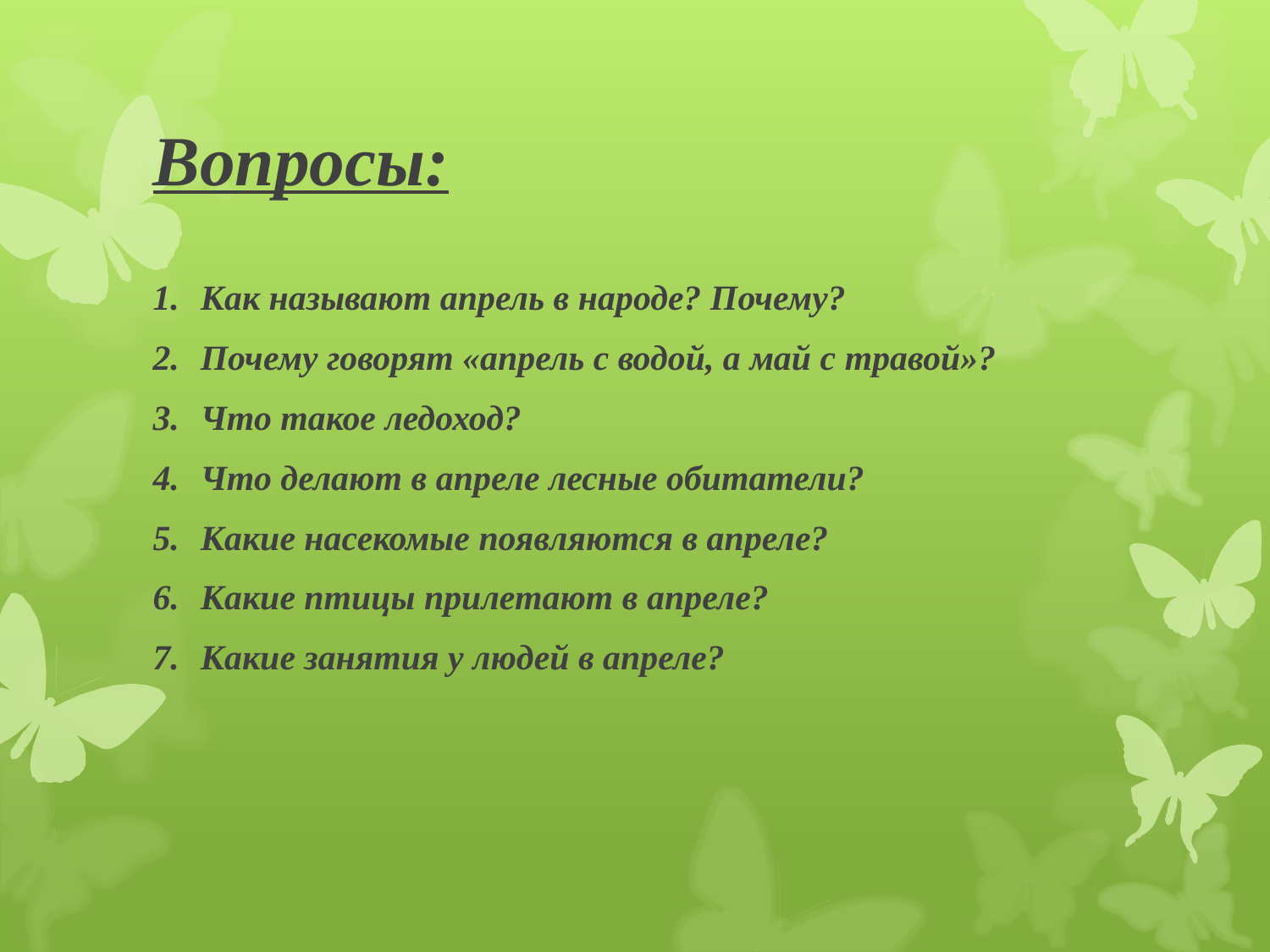

# Вопросы:
Как называют апрель в народе? Почему?
Почему говорят «апрель с водой, а май с травой»?
Что такое ледоход?
Что делают в апреле лесные обитатели?
Какие насекомые появляются в апреле?
Какие птицы прилетают в апреле?
Какие занятия у людей в апреле?